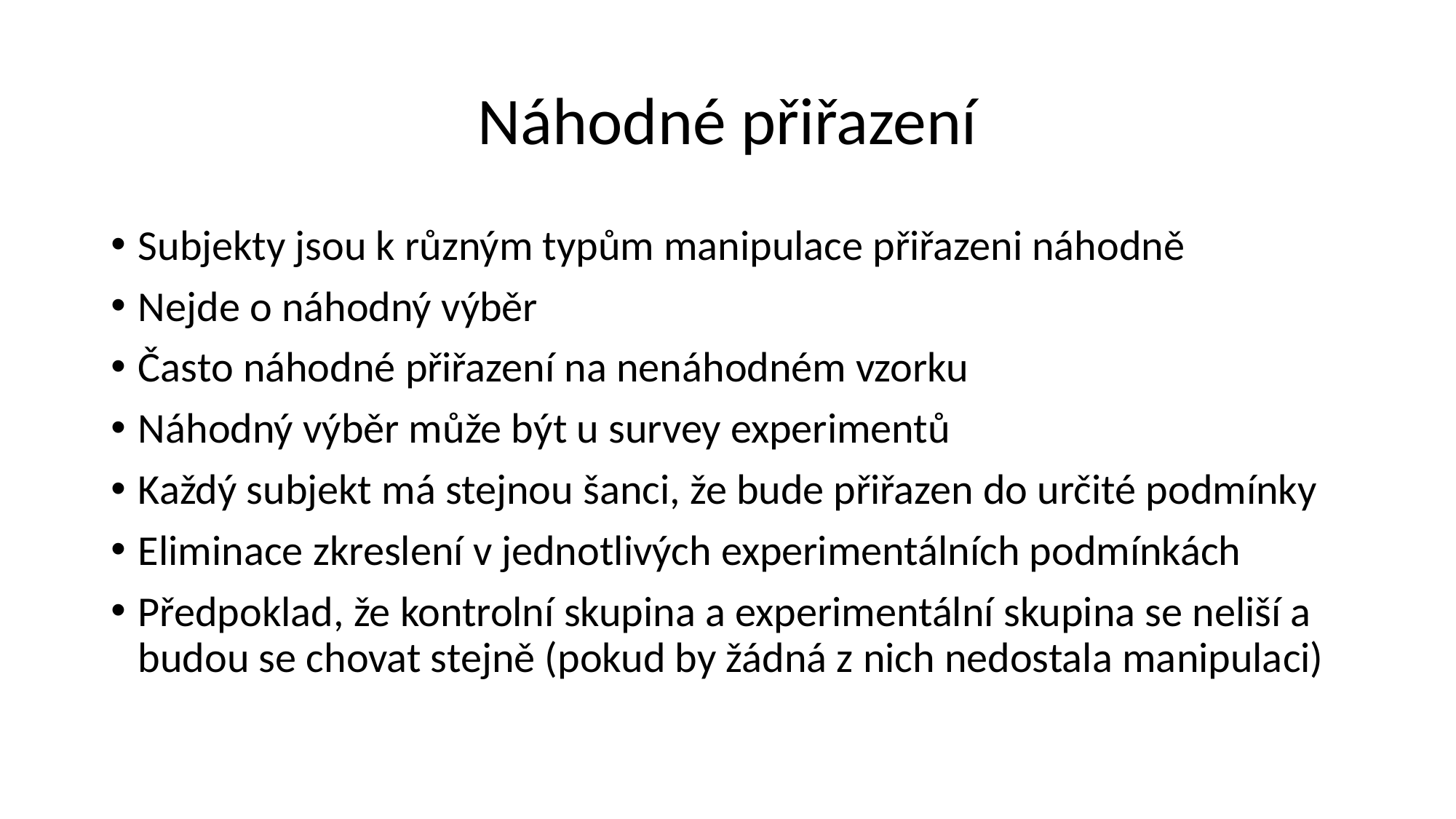

# Náhodné přiřazení
Subjekty jsou k různým typům manipulace přiřazeni náhodně
Nejde o náhodný výběr
Často náhodné přiřazení na nenáhodném vzorku
Náhodný výběr může být u survey experimentů
Každý subjekt má stejnou šanci, že bude přiřazen do určité podmínky
Eliminace zkreslení v jednotlivých experimentálních podmínkách
Předpoklad, že kontrolní skupina a experimentální skupina se neliší a budou se chovat stejně (pokud by žádná z nich nedostala manipulaci)